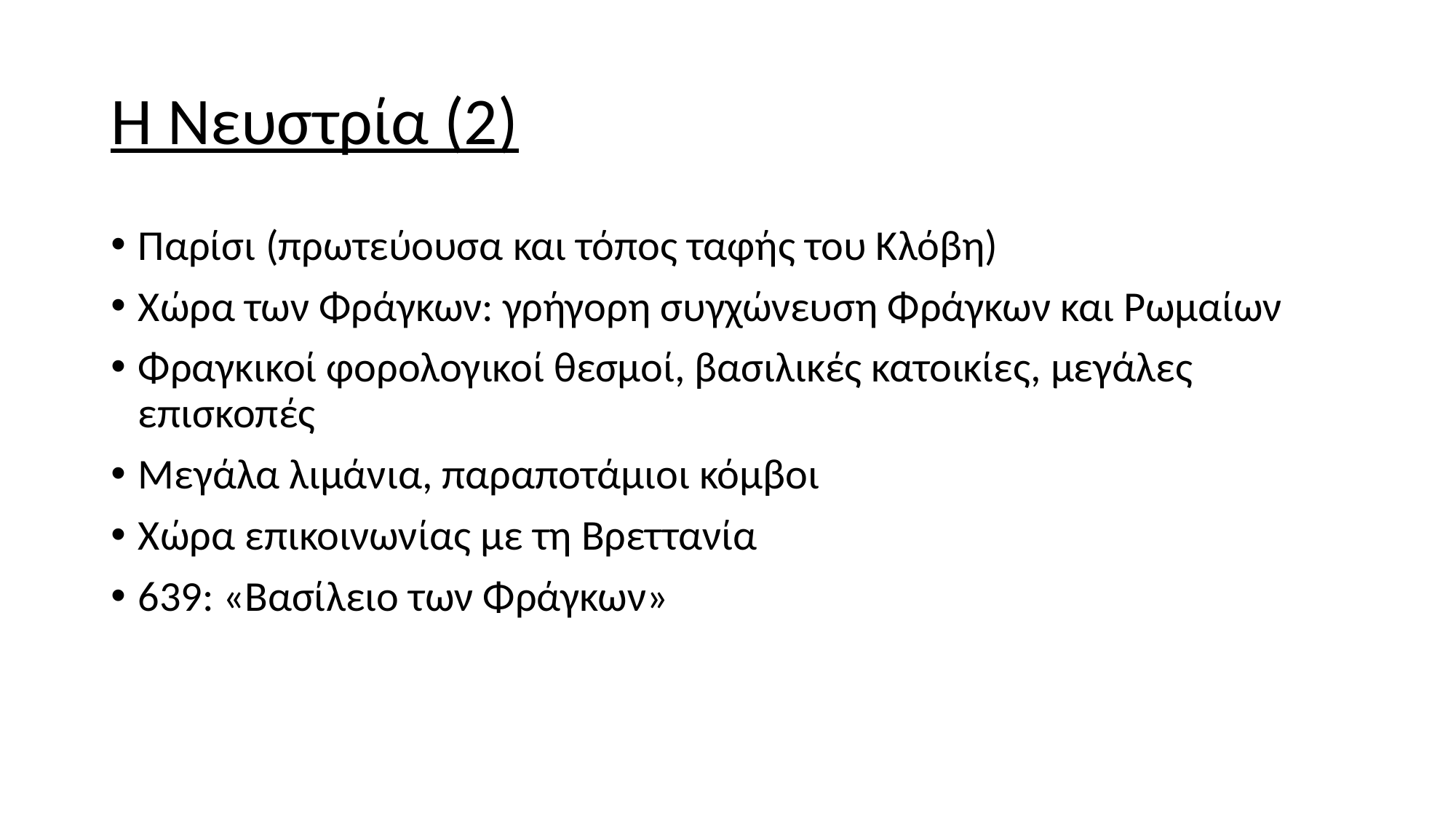

# Η Νευστρία (2)
Παρίσι (πρωτεύουσα και τόπος ταφής του Κλόβη)
Χώρα των Φράγκων: γρήγορη συγχώνευση Φράγκων και Ρωμαίων
Φραγκικοί φορολογικοί θεσμοί, βασιλικές κατοικίες, μεγάλες επισκοπές
Μεγάλα λιμάνια, παραποτάμιοι κόμβοι
Χώρα επικοινωνίας με τη Βρεττανία
639: «Βασίλειο των Φράγκων»